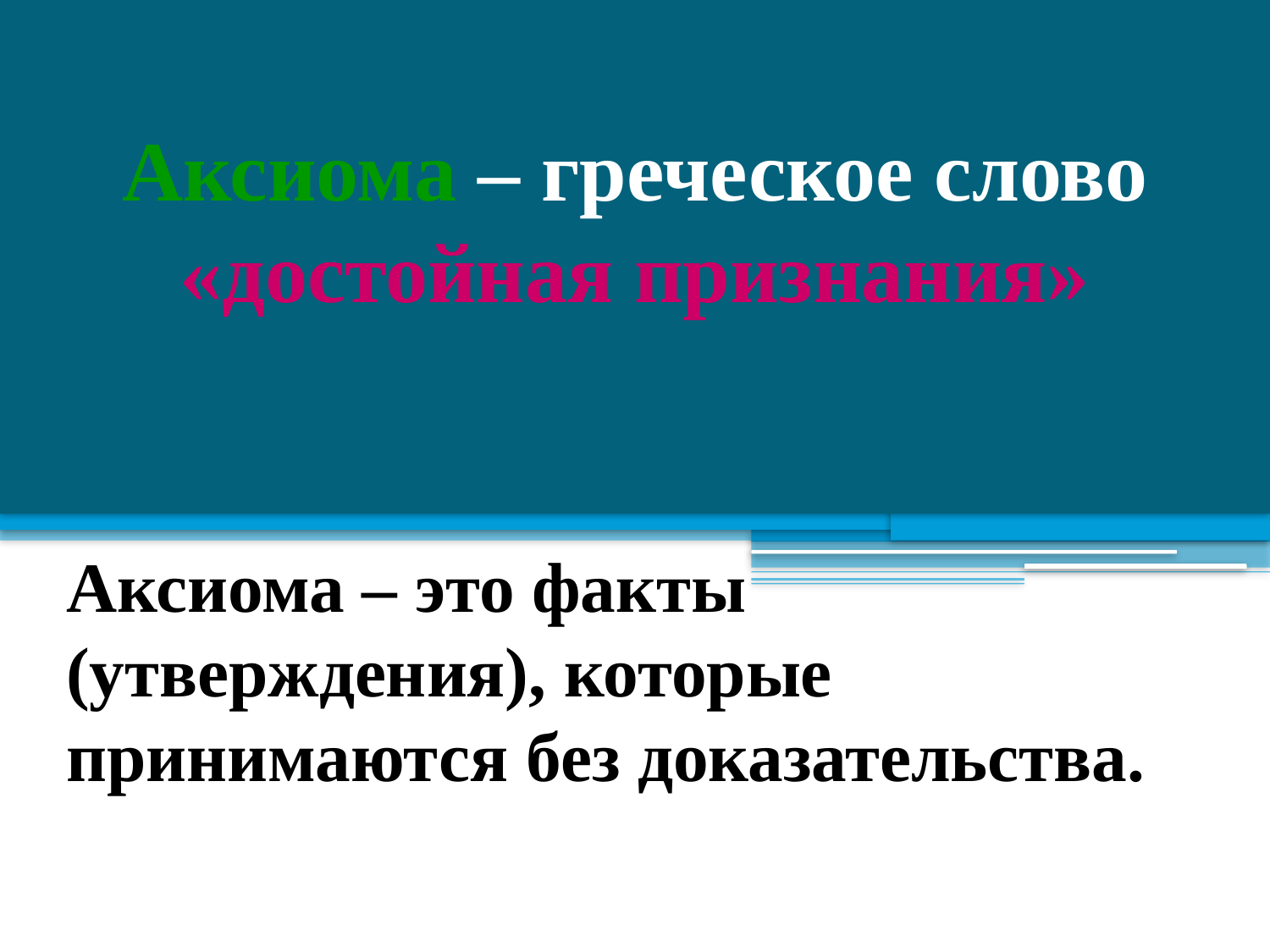

# Аксиома – греческое слово «достойная признания»

Аксиома – это факты (утверждения), которые принимаются без доказательства.